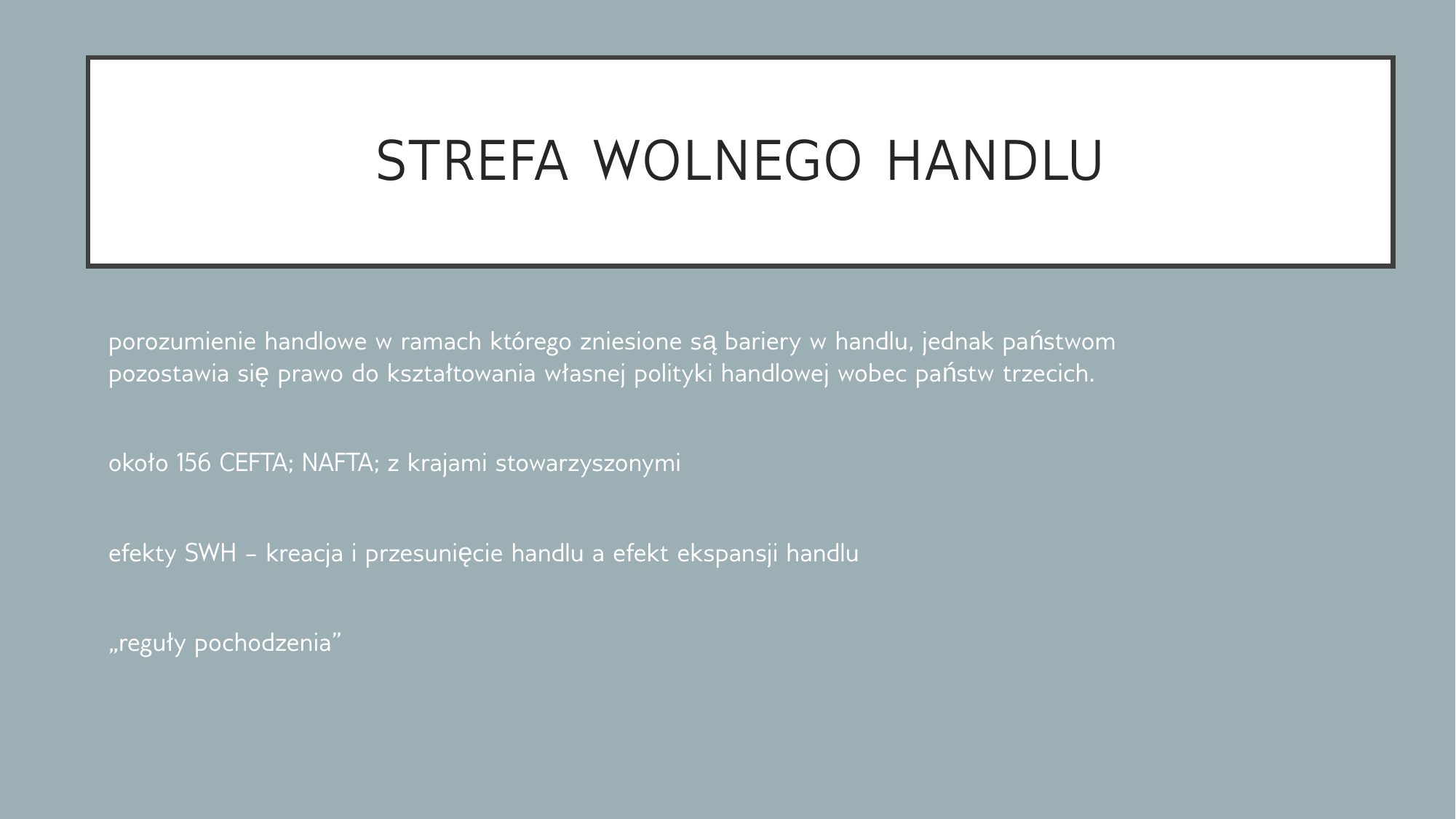

# Strefa wolnego handlu
porozumienie handlowe w ramach którego zniesione są bariery w handlu, jednak państwom pozostawia się prawo do kształtowania własnej polityki handlowej wobec państw trzecich.

około 156 CEFTA; NAFTA; z krajami stowarzyszonymi

efekty SWH – kreacja i przesunięcie handlu a efekt ekspansji handlu

„reguły pochodzenia”